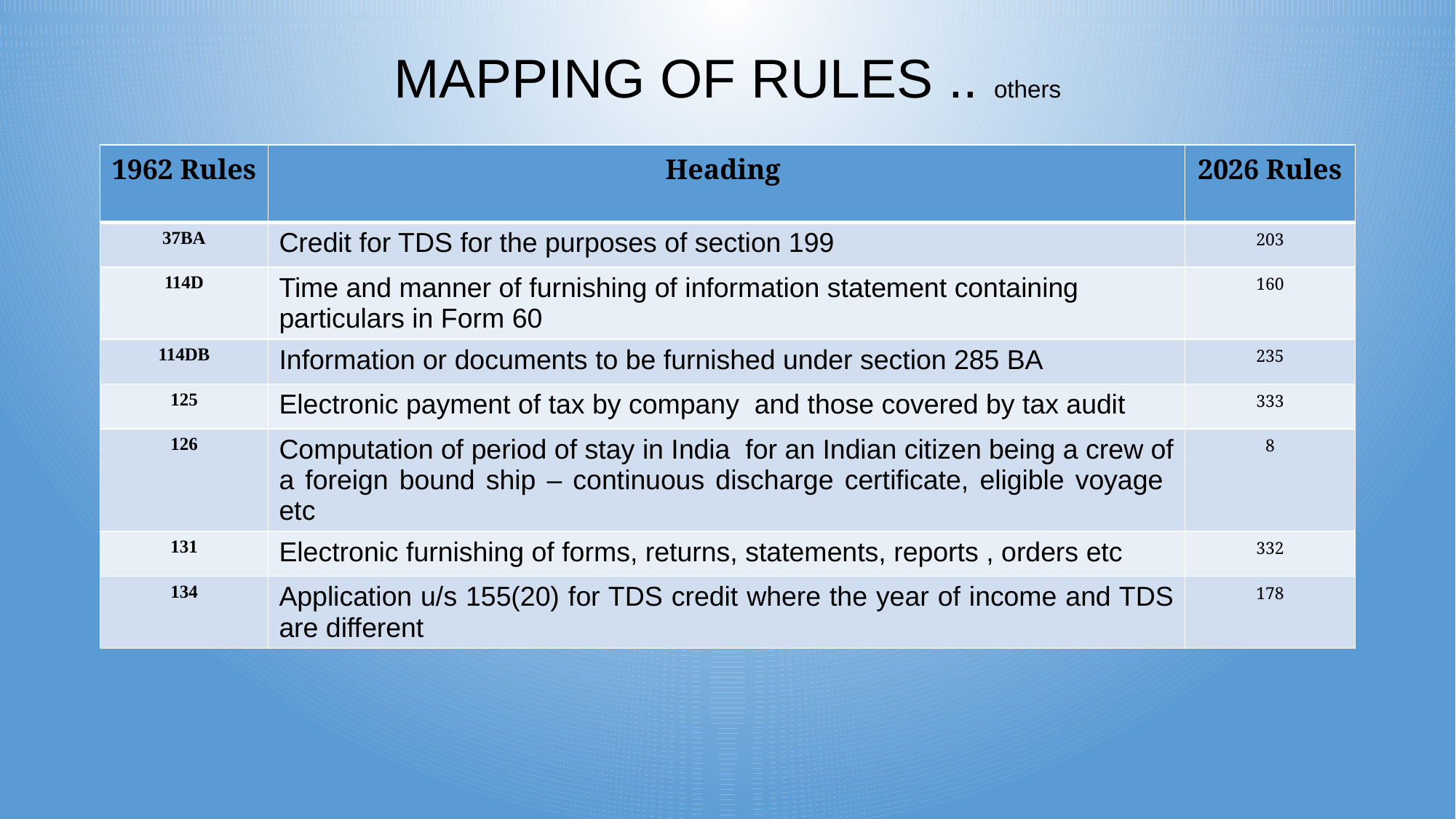

# MAPPING OF RULES .. others
| 1962 Rules | Heading | 2026 Rules |
| --- | --- | --- |
| 37BA | Credit for TDS for the purposes of section 199 | 203 |
| 114D | Time and manner of furnishing of information statement containing particulars in Form 60 | 160 |
| 114DB | Information or documents to be furnished under section 285 BA | 235 |
| 125 | Electronic payment of tax by company and those covered by tax audit | 333 |
| 126 | Computation of period of stay in India for an Indian citizen being a crew of a foreign bound ship – continuous discharge certificate, eligible voyage etc | 8 |
| 131 | Electronic furnishing of forms, returns, statements, reports , orders etc | 332 |
| 134 | Application u/s 155(20) for TDS credit where the year of income and TDS are different | 178 |